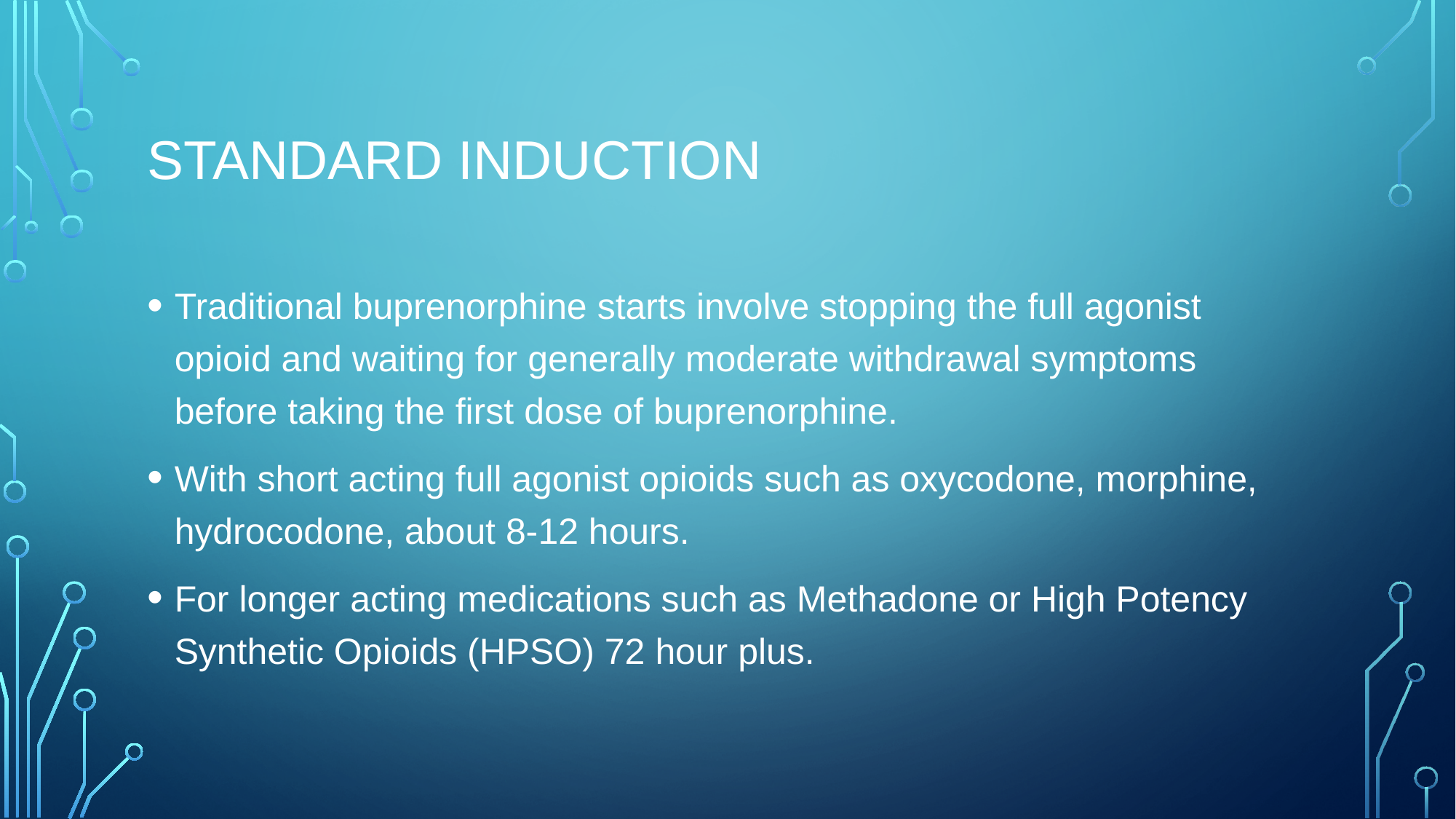

# Standard induction
Traditional buprenorphine starts involve stopping the full agonist opioid and waiting for generally moderate withdrawal symptoms before taking the first dose of buprenorphine.
With short acting full agonist opioids such as oxycodone, morphine, hydrocodone, about 8-12 hours.
For longer acting medications such as Methadone or High Potency Synthetic Opioids (HPSO) 72 hour plus.